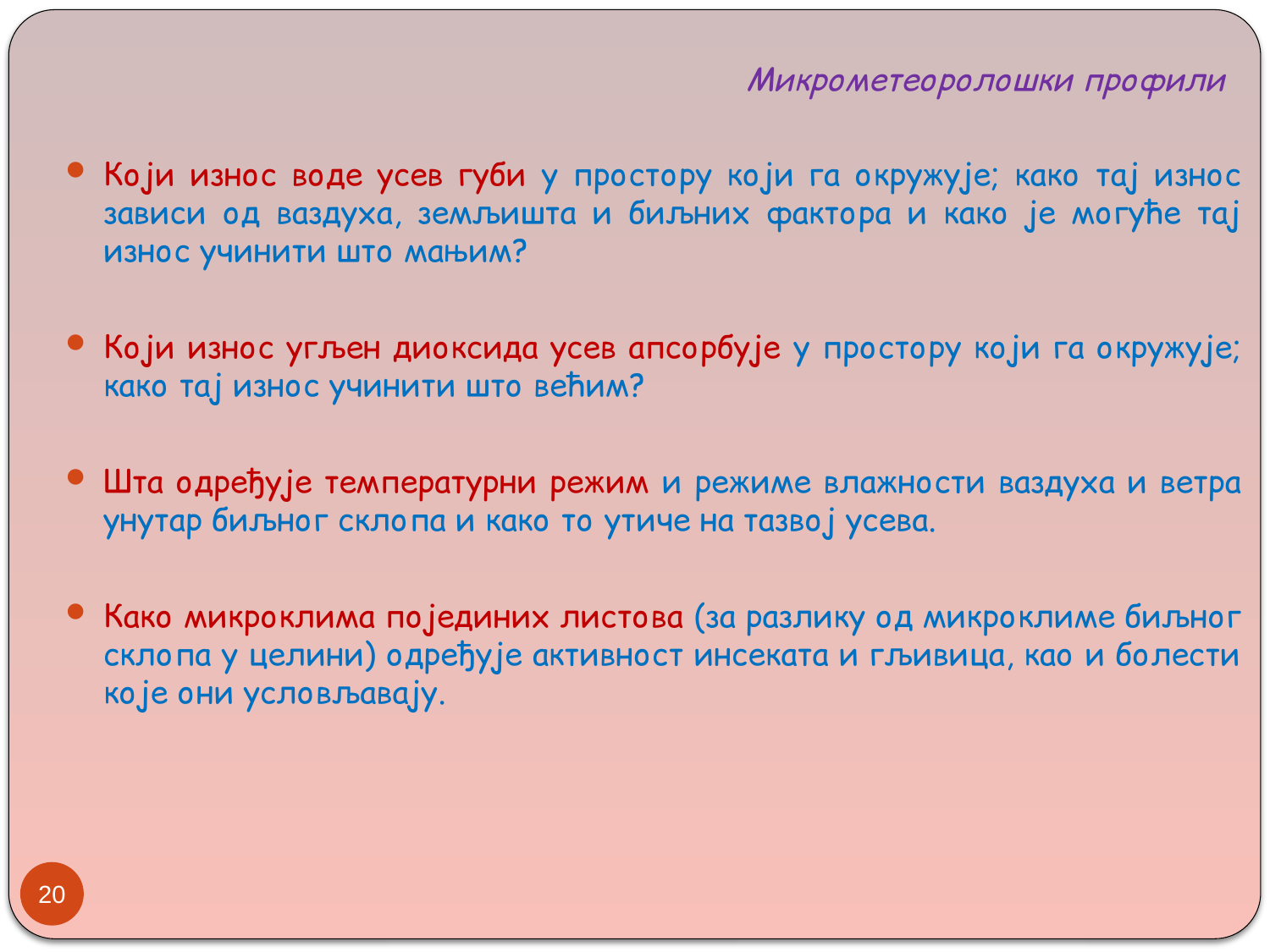

Микрометеоролошки профили
Који износ воде усев губи у простору који га окружује; како тај износ зависи од ваздуха, земљишта и биљних фактора и како је могуће тај износ учинити што мањим?

Који износ угљен диоксида усев апсорбује у простору који га окружује; како тај износ учинити што већим?

Шта одређује температурни режим и режиме влажности ваздуха и ветра унутар биљног склопа и како то утиче на тазвој усева.

Како микроклима појединих листова (за разлику од микроклиме биљног склопа у целини) одређује активност инсеката и гљивица, као и болести које они условљавају.
20